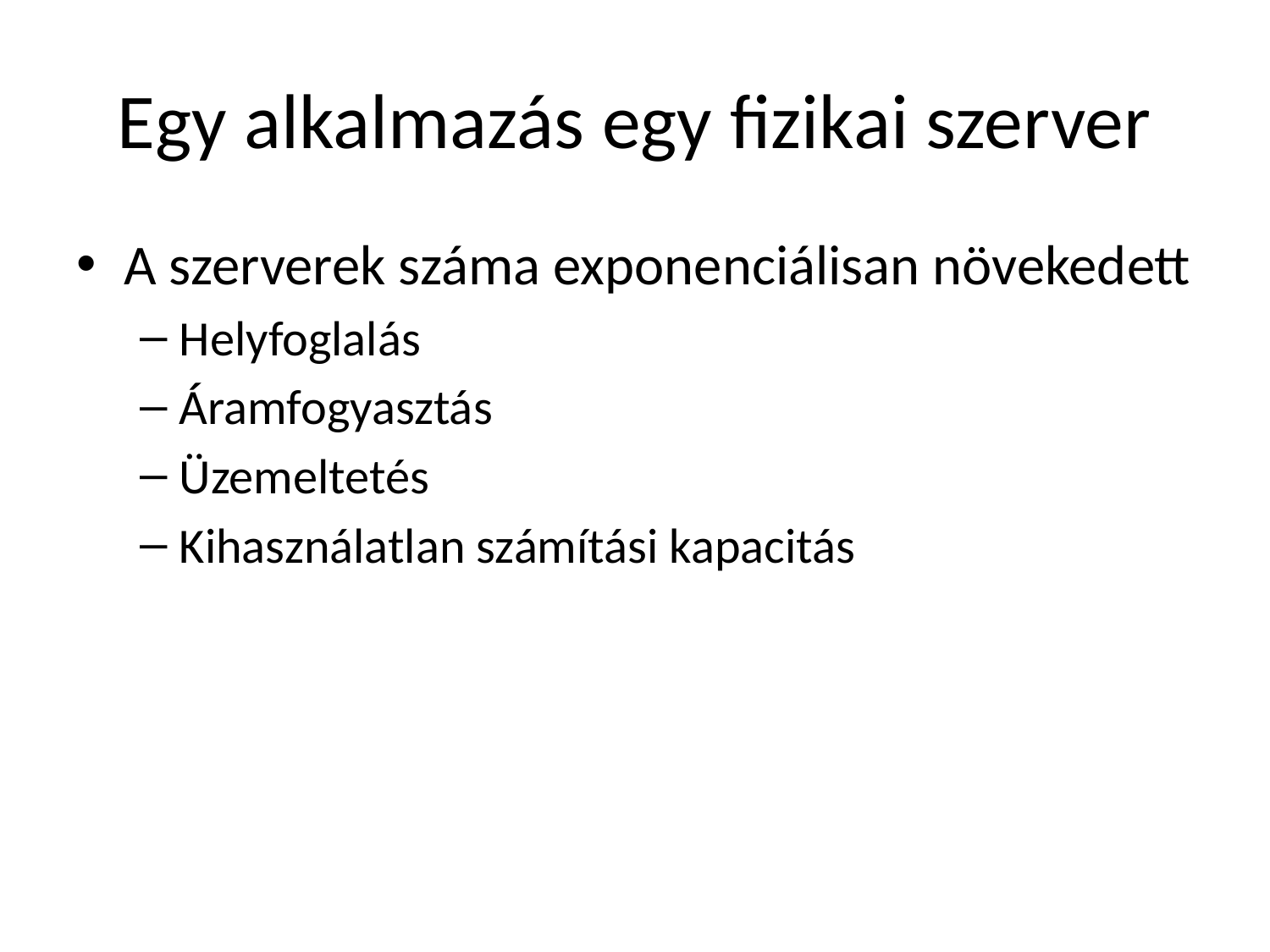

# Egy alkalmazás egy fizikai szerver
A szerverek száma exponenciálisan növekedett
Helyfoglalás
Áramfogyasztás
Üzemeltetés
Kihasználatlan számítási kapacitás